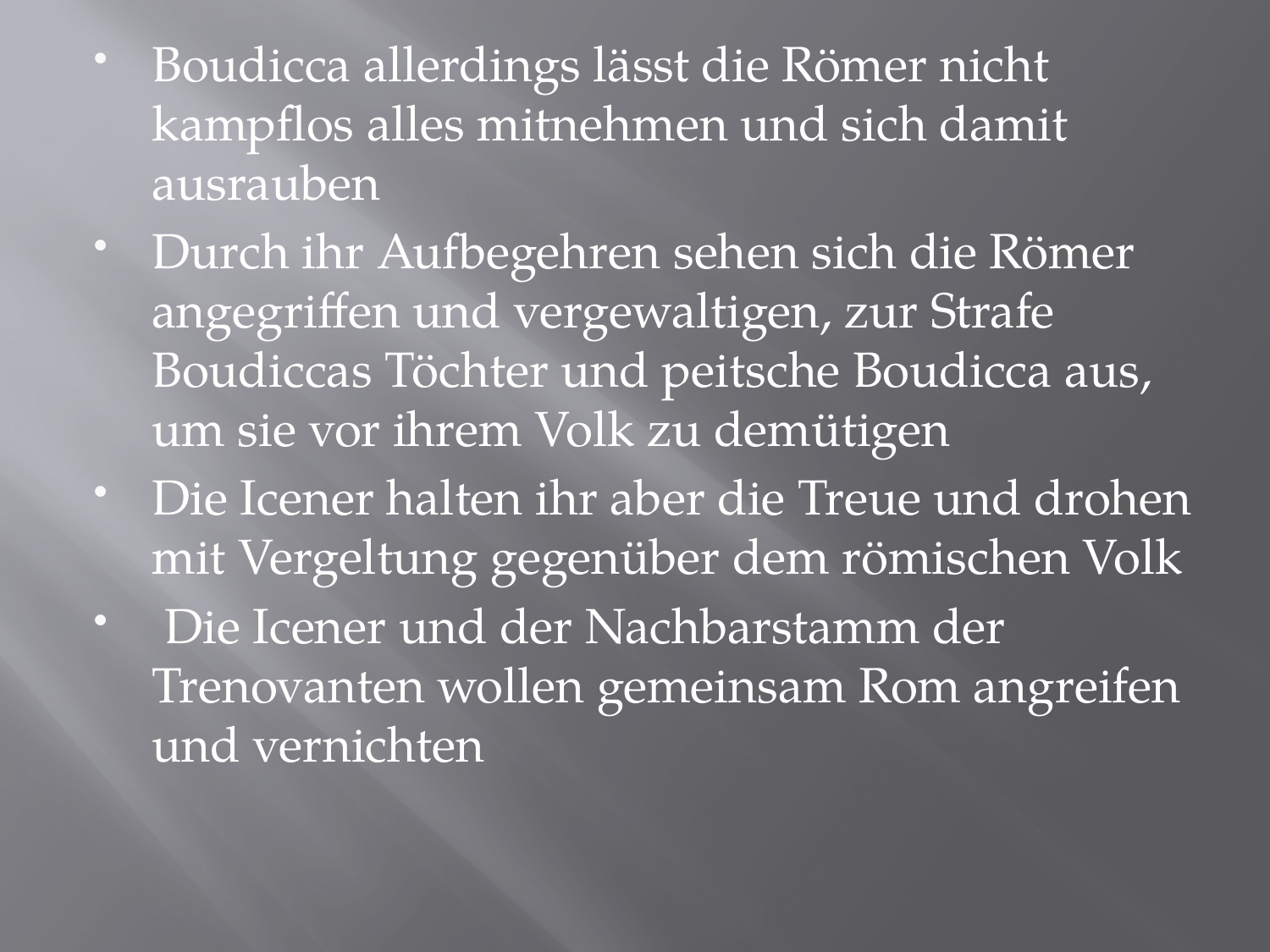

Boudicca allerdings lässt die Römer nicht kampflos alles mitnehmen und sich damit ausrauben
Durch ihr Aufbegehren sehen sich die Römer angegriffen und vergewaltigen, zur Strafe Boudiccas Töchter und peitsche Boudicca aus, um sie vor ihrem Volk zu demütigen
Die Icener halten ihr aber die Treue und drohen mit Vergeltung gegenüber dem römischen Volk
 Die Icener und der Nachbarstamm der Trenovanten wollen gemeinsam Rom angreifen und vernichten

#